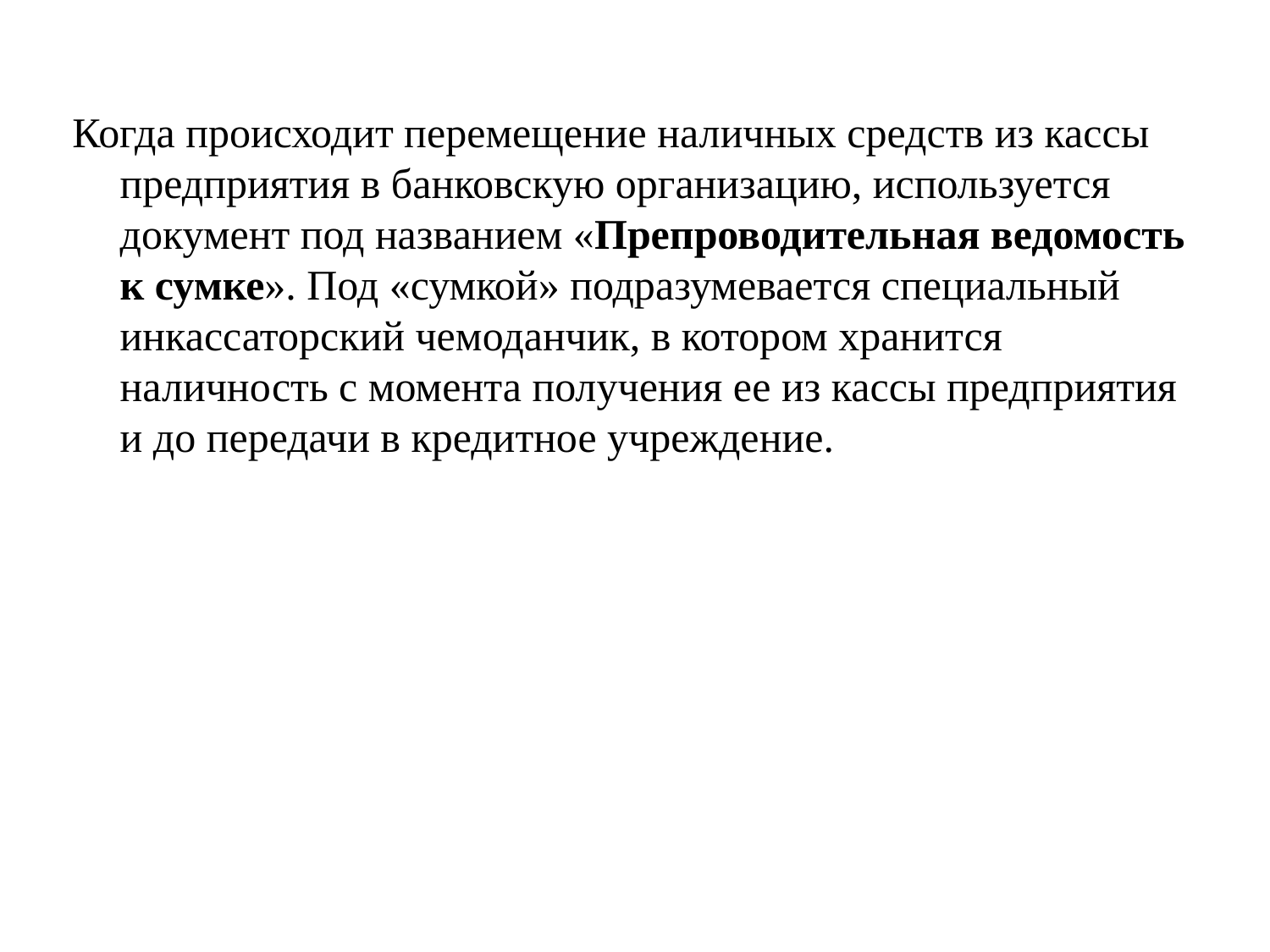

Когда происходит перемещение наличных средств из кассы предприятия в банковскую организацию, используется документ под названием «Препроводительная ведомость к сумке». Под «сумкой» подразумевается специальный инкассаторский чемоданчик, в котором хранится наличность с момента получения ее из кассы предприятия и до передачи в кредитное учреждение.